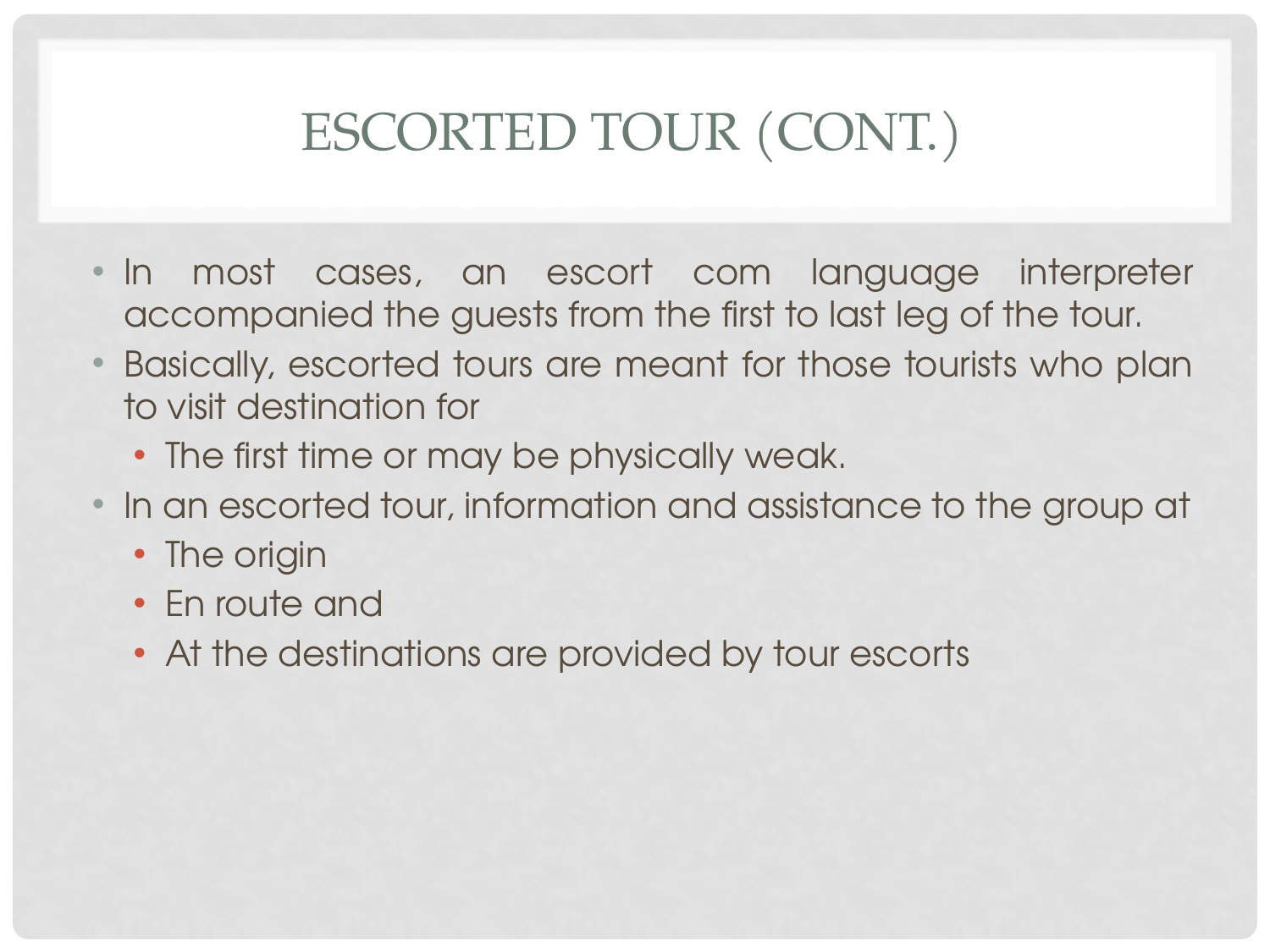

# Escorted tour (cont.)
In most cases, an escort com language interpreter accompanied the guests from the first to last leg of the tour.
Basically, escorted tours are meant for those tourists who plan to visit destination for
The first time or may be physically weak.
In an escorted tour, information and assistance to the group at
The origin
En route and
At the destinations are provided by tour escorts